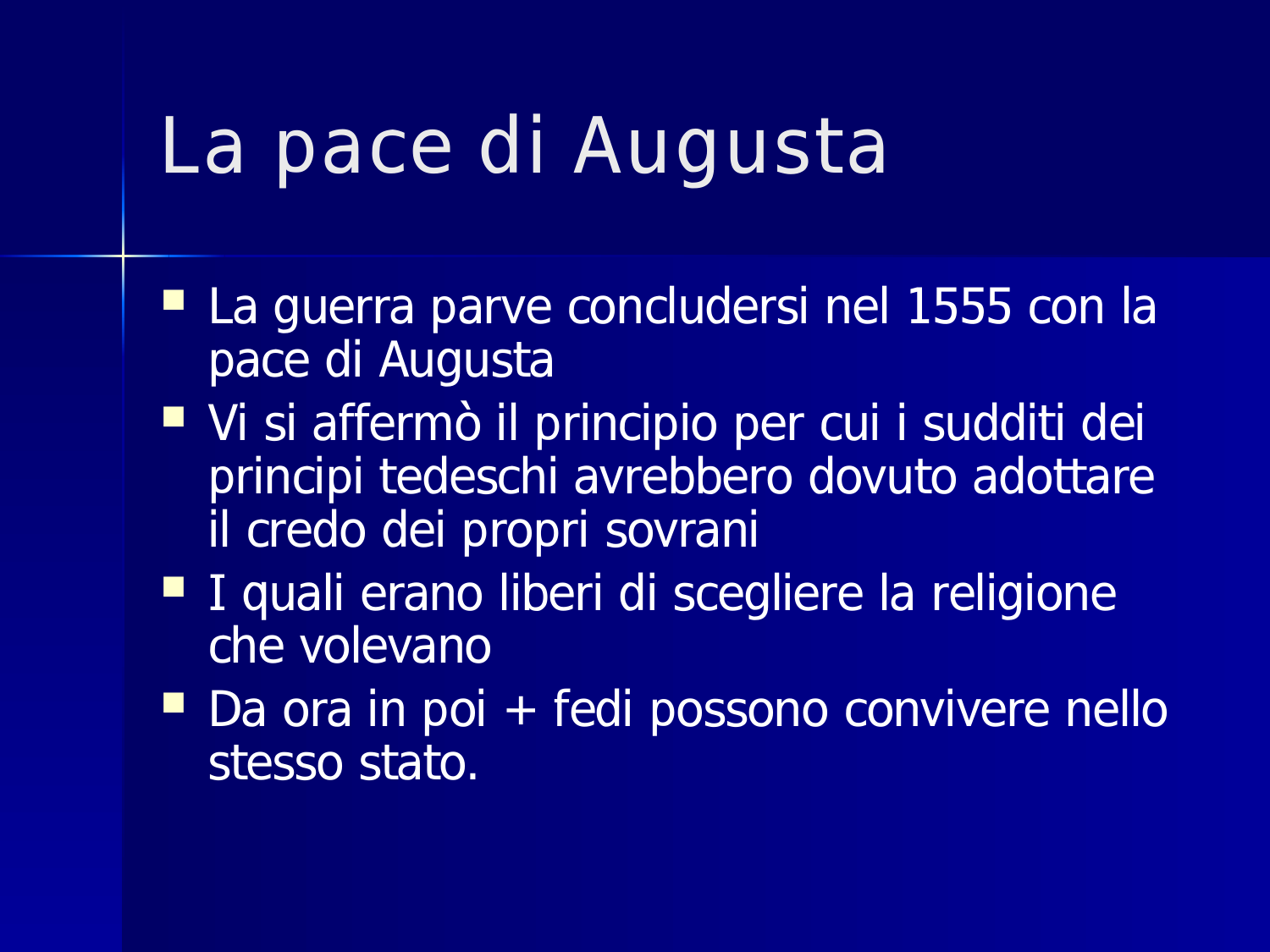

# La pace di Augusta
La guerra parve concludersi nel 1555 con la pace di Augusta
Vi si affermò il principio per cui i sudditi dei principi tedeschi avrebbero dovuto adottare il credo dei propri sovrani
I quali erano liberi di scegliere la religione che volevano
Da ora in poi + fedi possono convivere nello stesso stato.